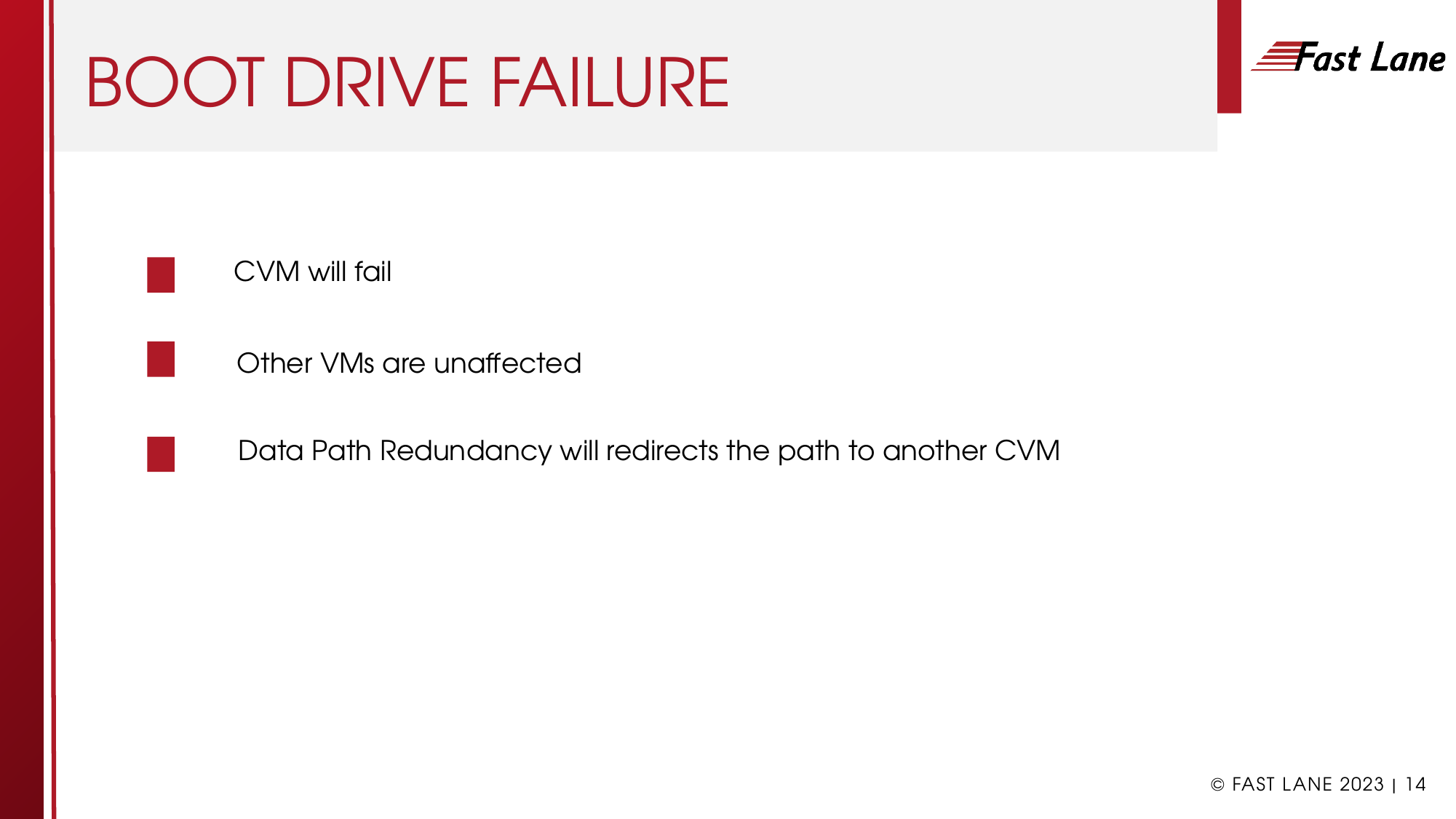

# Boot Drive Failure
CVM will fail

Other VMs are unaffected

Data Path Redundancy will redirects the path to another CVM